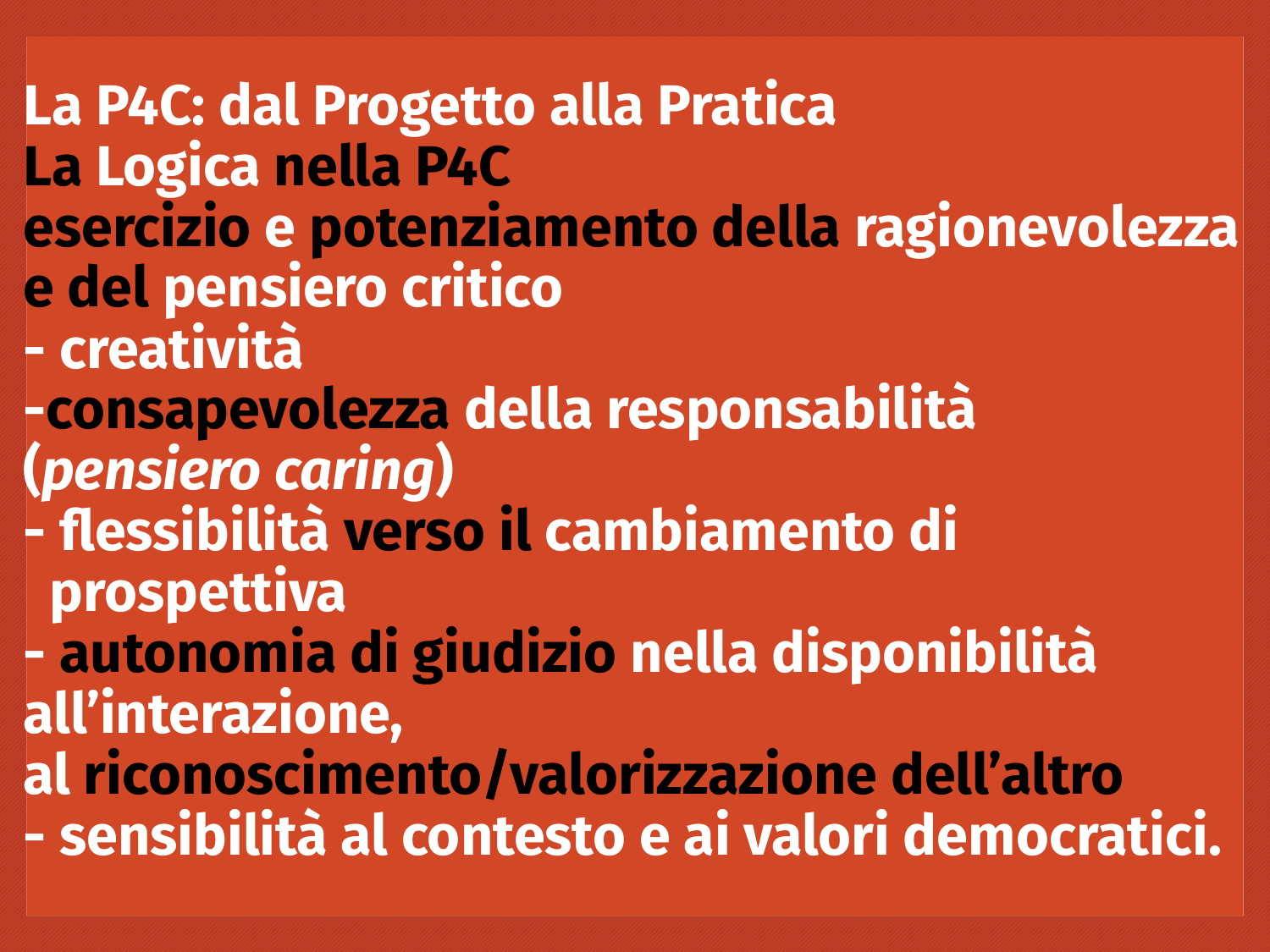

# La P4C: dal Progetto alla Pratica La Logica nella P4C esercizio e potenziamento della ragionevolezza e del pensiero critico - creatività -consapevolezza della responsabilità (pensiero caring) - flessibilità verso il cambiamento di prospettiva - autonomia di giudizio nella disponibilità all’interazione, al riconoscimento/valorizzazione dell’altro - sensibilità al contesto e ai valori democratici.